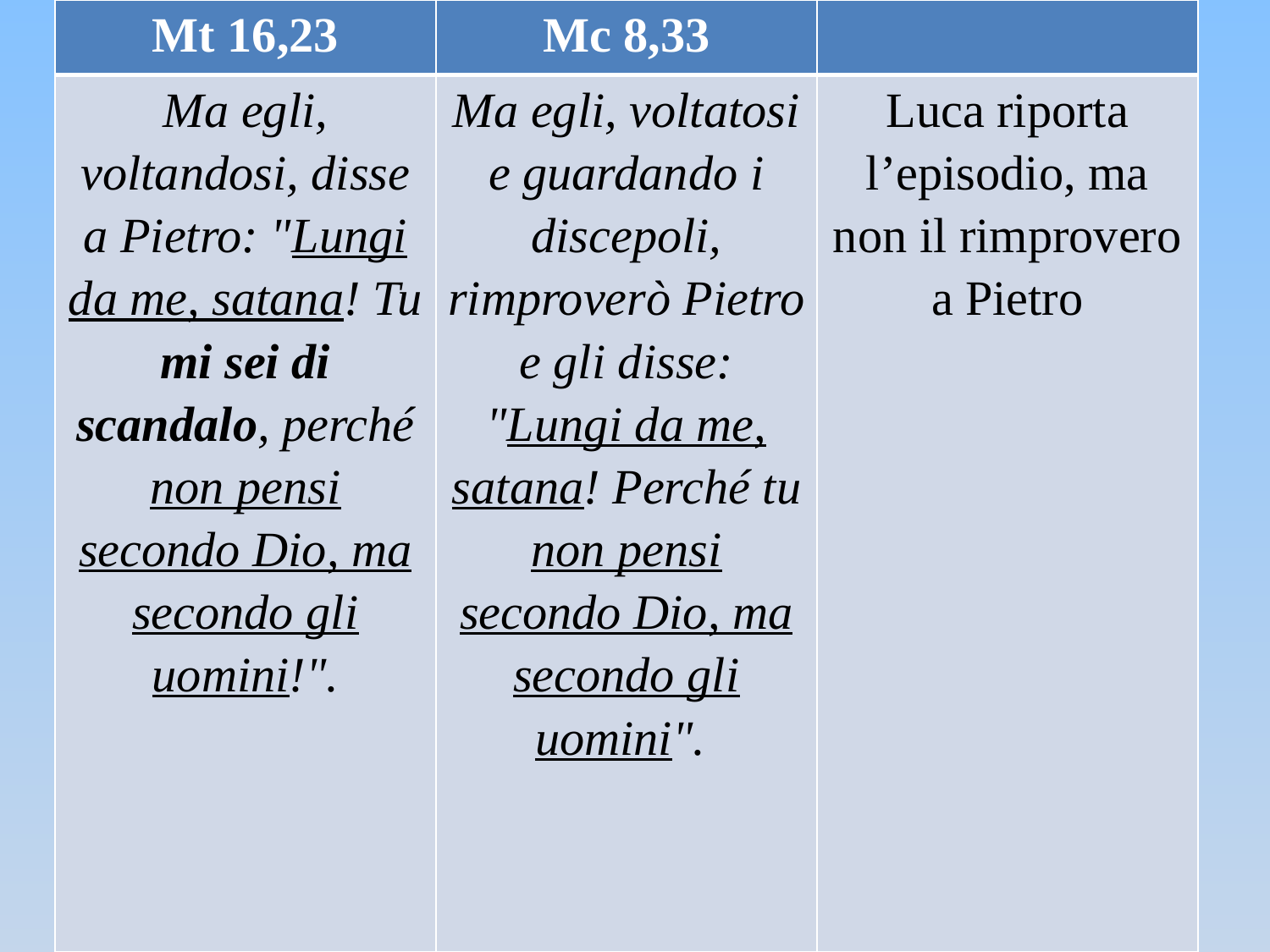

| Mt 16,23 | Mc 8,33 |  |
| --- | --- | --- |
| Ma egli, voltandosi, disse a Pietro: "Lungi da me, satana! Tu mi sei di scandalo, perché non pensi secondo Dio, ma secondo gli uomini!". | Ma egli, voltatosi e guardando i discepoli, rimproverò Pietro e gli disse: "Lungi da me, satana! Perché tu non pensi secondo Dio, ma secondo gli uomini". | Luca riporta l’episodio, ma non il rimprovero a Pietro |